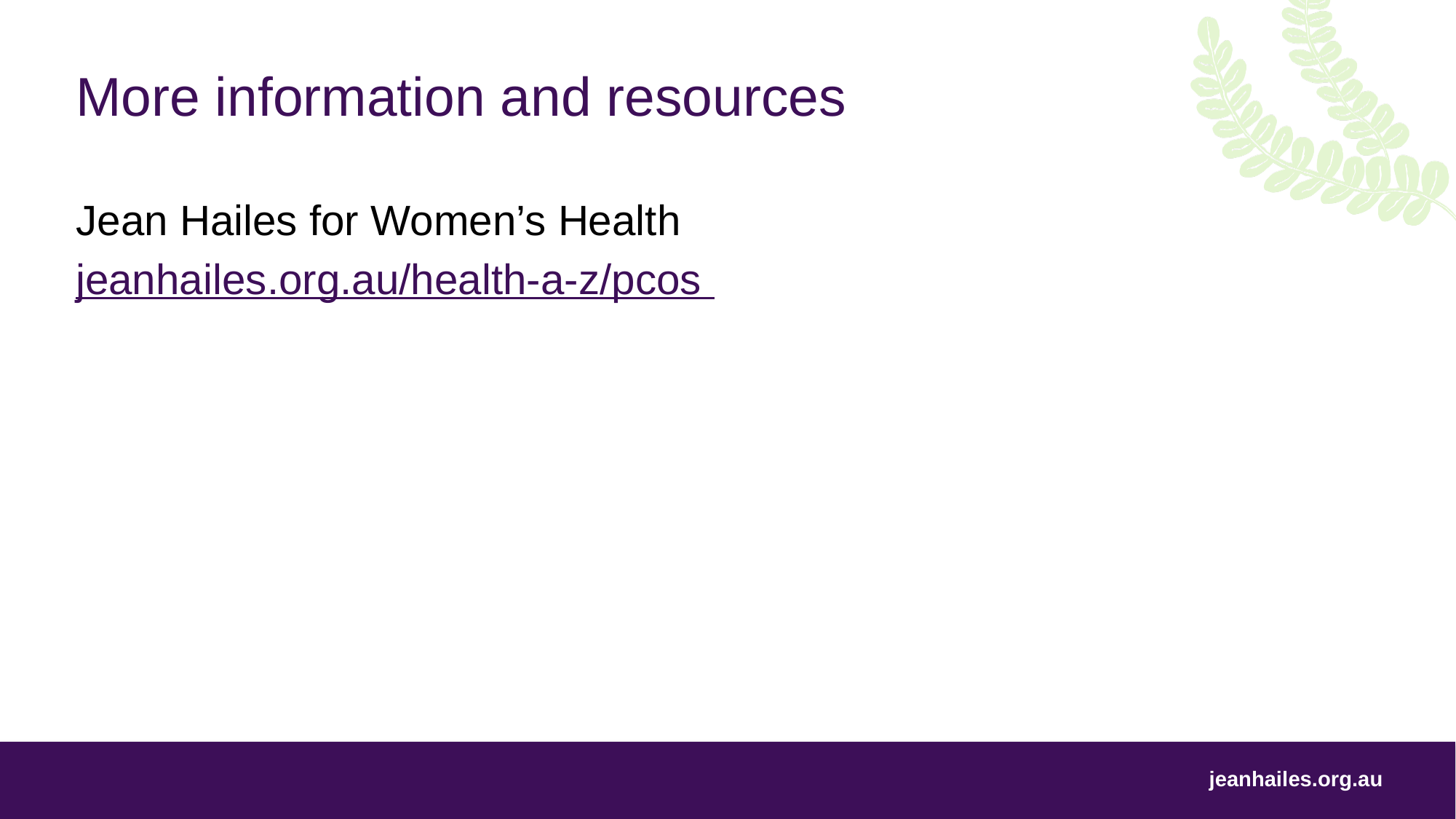

# More information and resources
Jean Hailes for Women’s Health
jeanhailes.org.au/health-a-z/pcos